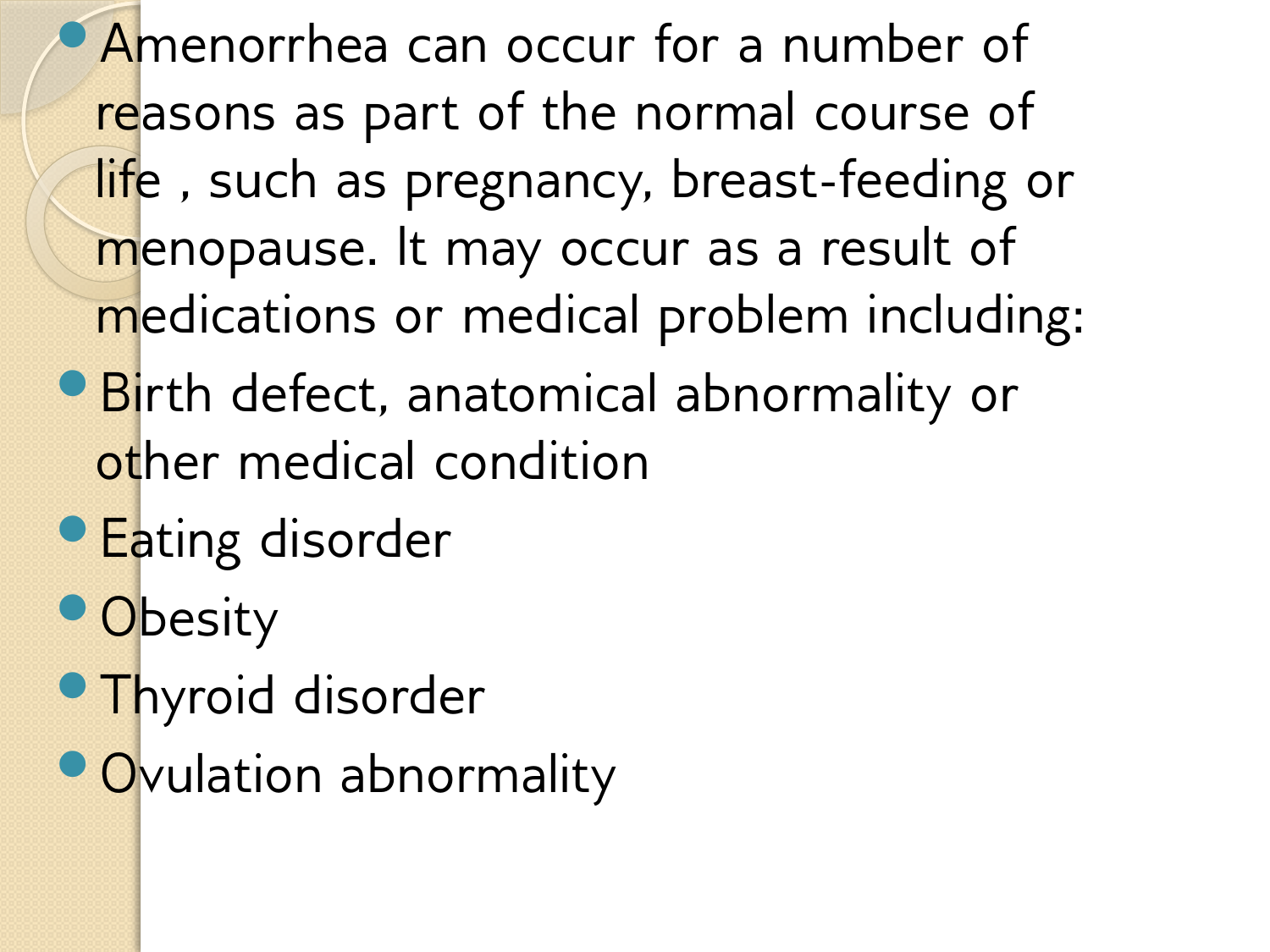

Amenorrhea can occur for a number of reasons as part of the normal course of life , such as pregnancy, breast-feeding or menopause. It may occur as a result of medications or medical problem including:
Birth defect, anatomical abnormality or other medical condition
Eating disorder
Obesity
Thyroid disorder
Ovulation abnormality

#